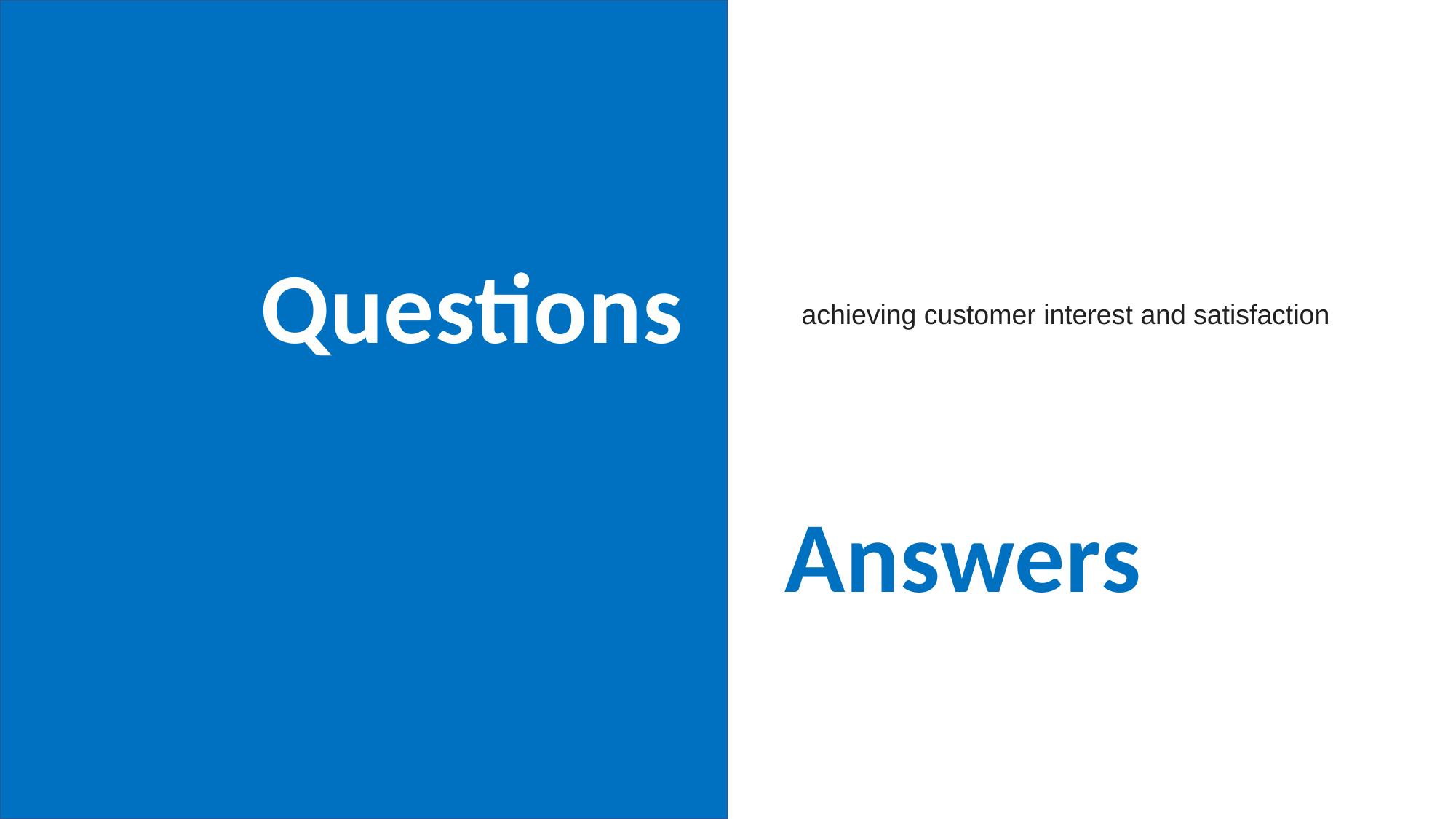

Questions
achieving customer interest and satisfaction
Answers